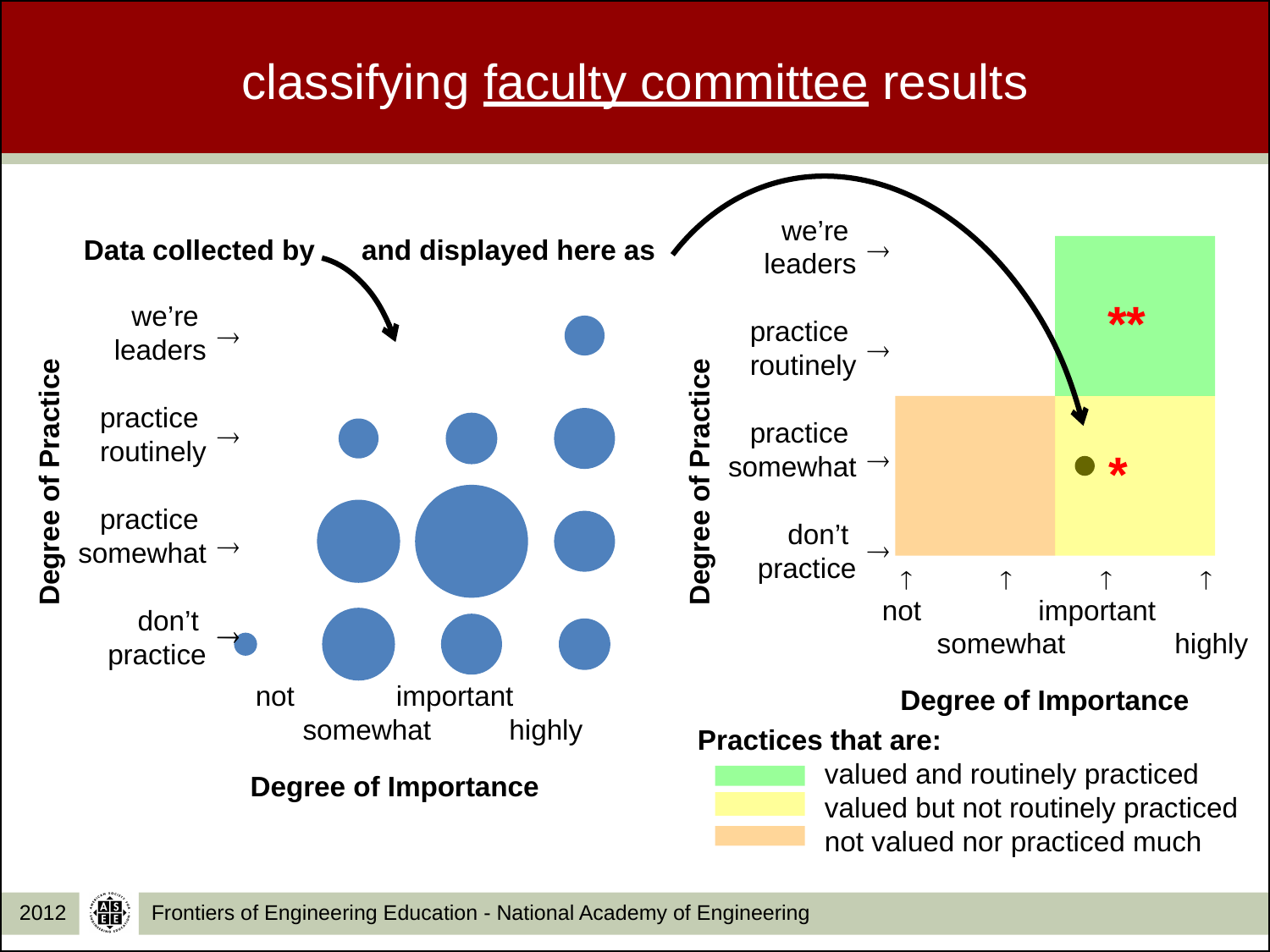

classifying faculty committee results

### Chart

| Category |  |
|---|---|
we’re
leaders

practice
routinely

practice
somewhat

don’t
practice

→

→

→
Degree of Practice
→
↑
↑
↑
↑
       not               important
              somewhat              highly
Degree of Importance
Practices that are:
	valued and routinely practiced
	valued but not routinely practiced
	not valued nor practiced much

Data collected by      and displayed here as

**
we’re
leaders

practice
routinely

practice
somewhat

don’t
practice

→
→
*
Degree of Practice
→
→
→
          not             important
                somewhat          highly
Degree of Importance